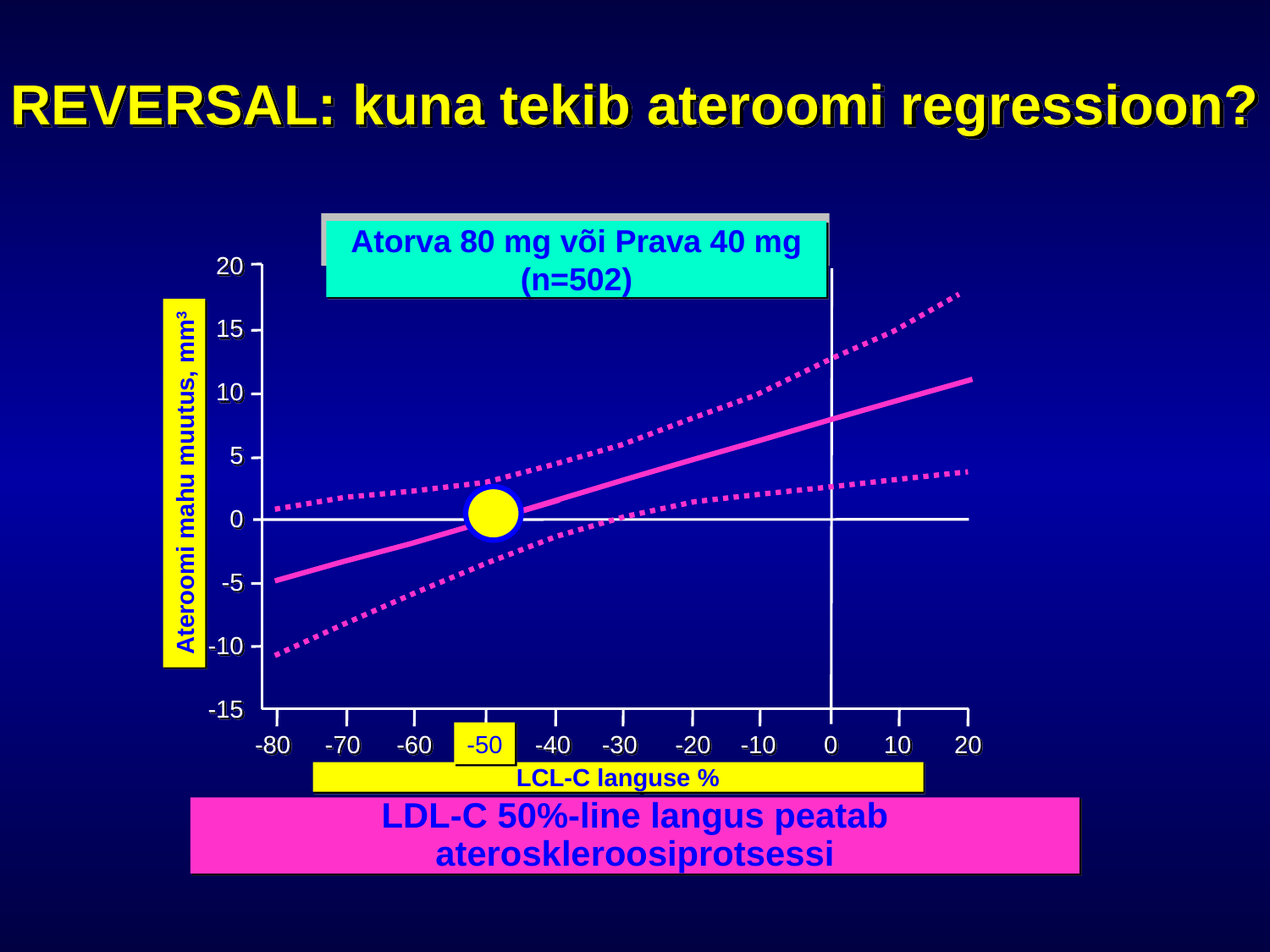

REVERSAL: kuna tekib ateroomi regressioon?

Atorva 80 mg või Prava 40 mg (n=502)
20

15

10

5

Ateroomi mahu muutus, mm3

0

-5

-10

-15

-80
-70
-60
-50
-40
-30
-20
-10
0
10
20
LCL-C languse %
LDL-C 50%-line langus peatab ateroskleroosiprotsessi